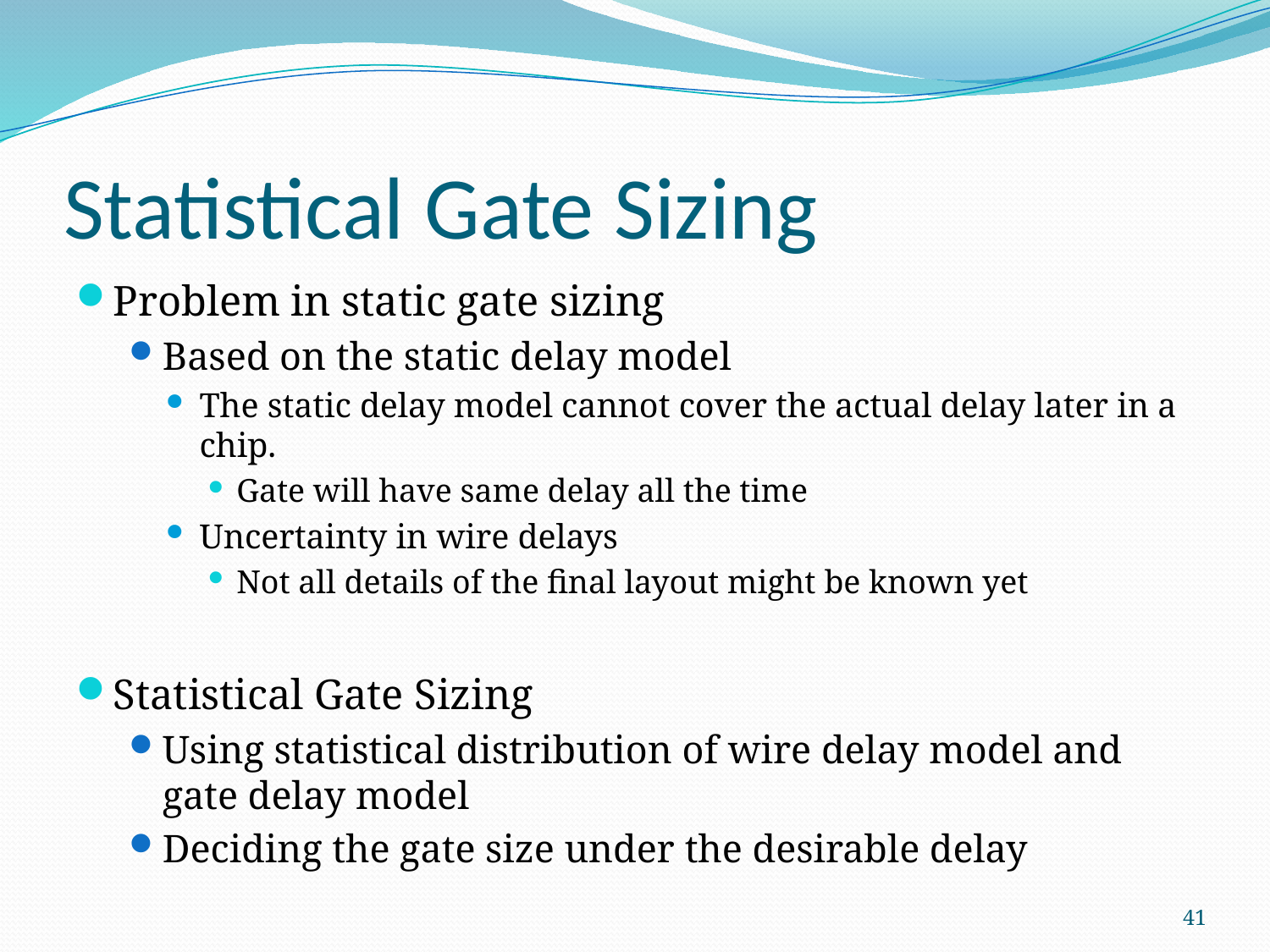

# Statistical Gate Sizing
Problem in static gate sizing
Based on the static delay model
The static delay model cannot cover the actual delay later in a chip.
Gate will have same delay all the time
Uncertainty in wire delays
Not all details of the final layout might be known yet

Statistical Gate Sizing
Using statistical distribution of wire delay model and gate delay model
Deciding the gate size under the desirable delay
41